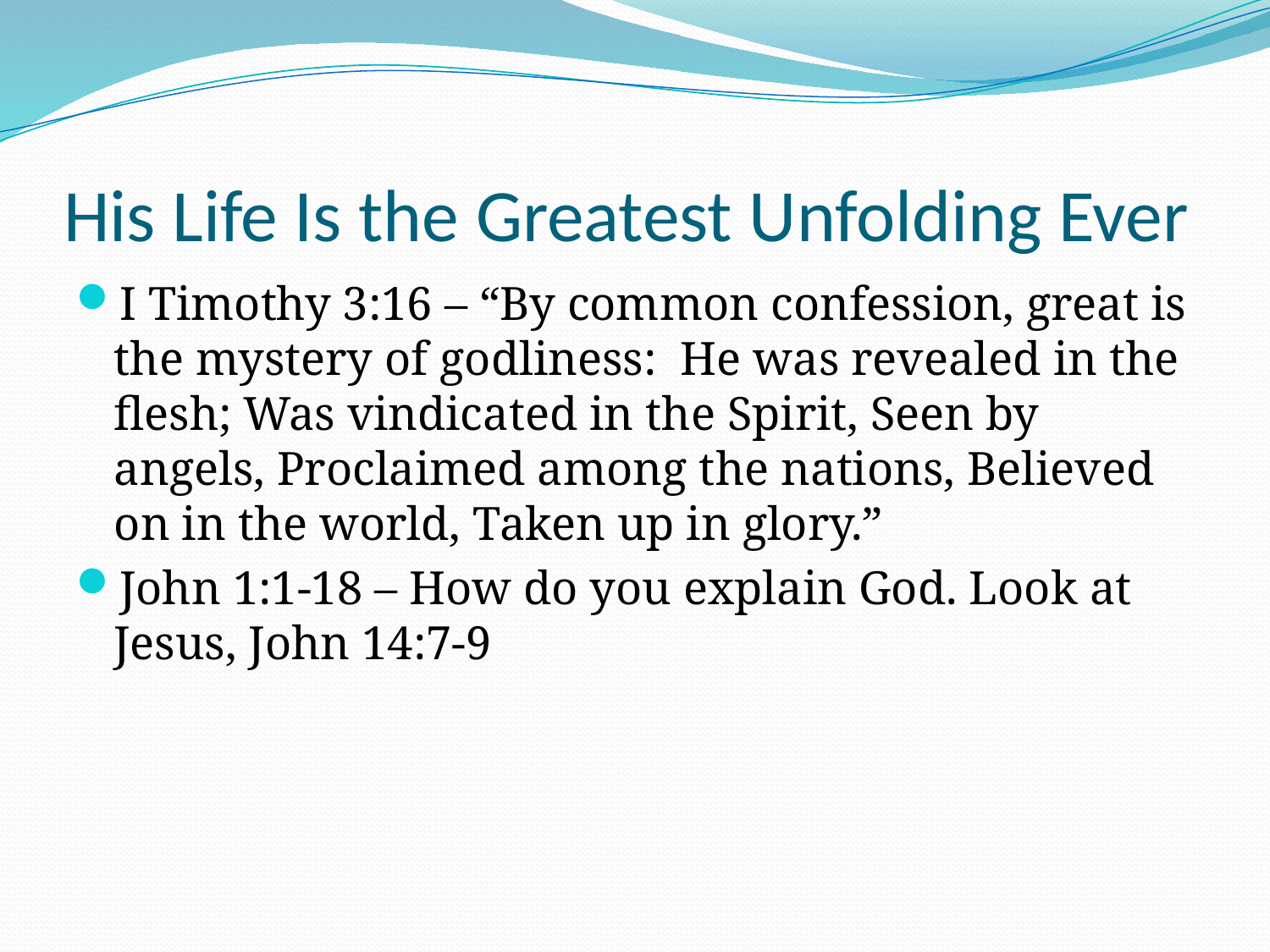

# His Life Is the Greatest Unfolding Ever
I Timothy 3:16 – “By common confession, great is the mystery of godliness:  He was revealed in the flesh; Was vindicated in the Spirit, Seen by angels, Proclaimed among the nations, Believed on in the world, Taken up in glory.”
John 1:1-18 – How do you explain God. Look at Jesus, John 14:7-9